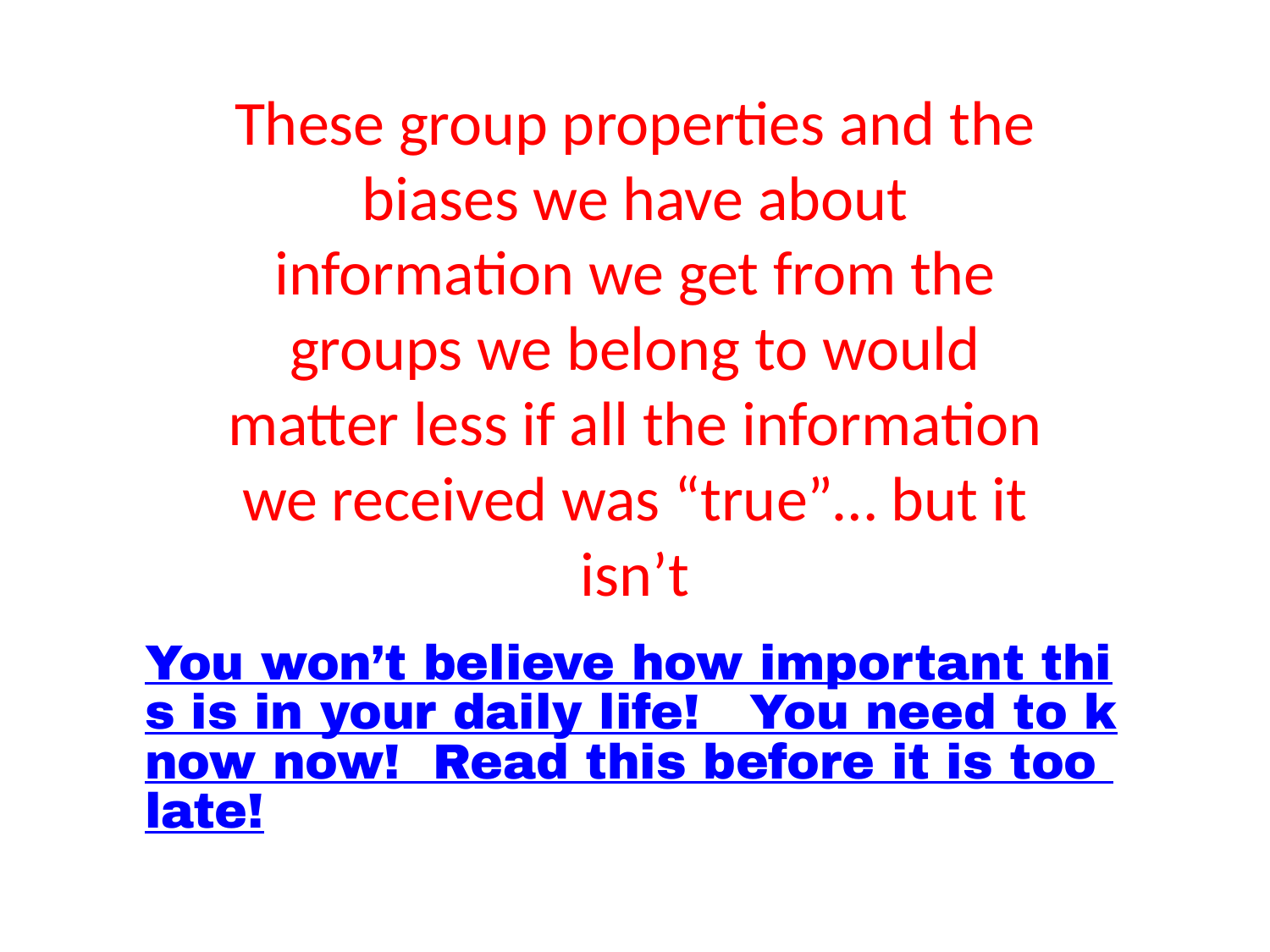

These group properties and the biases we have about information we get from the groups we belong to would matter less if all the information we received was “true”… but it isn’t
You won’t believe how important this is in your daily life!   You need to know now!  Read this before it is too late!